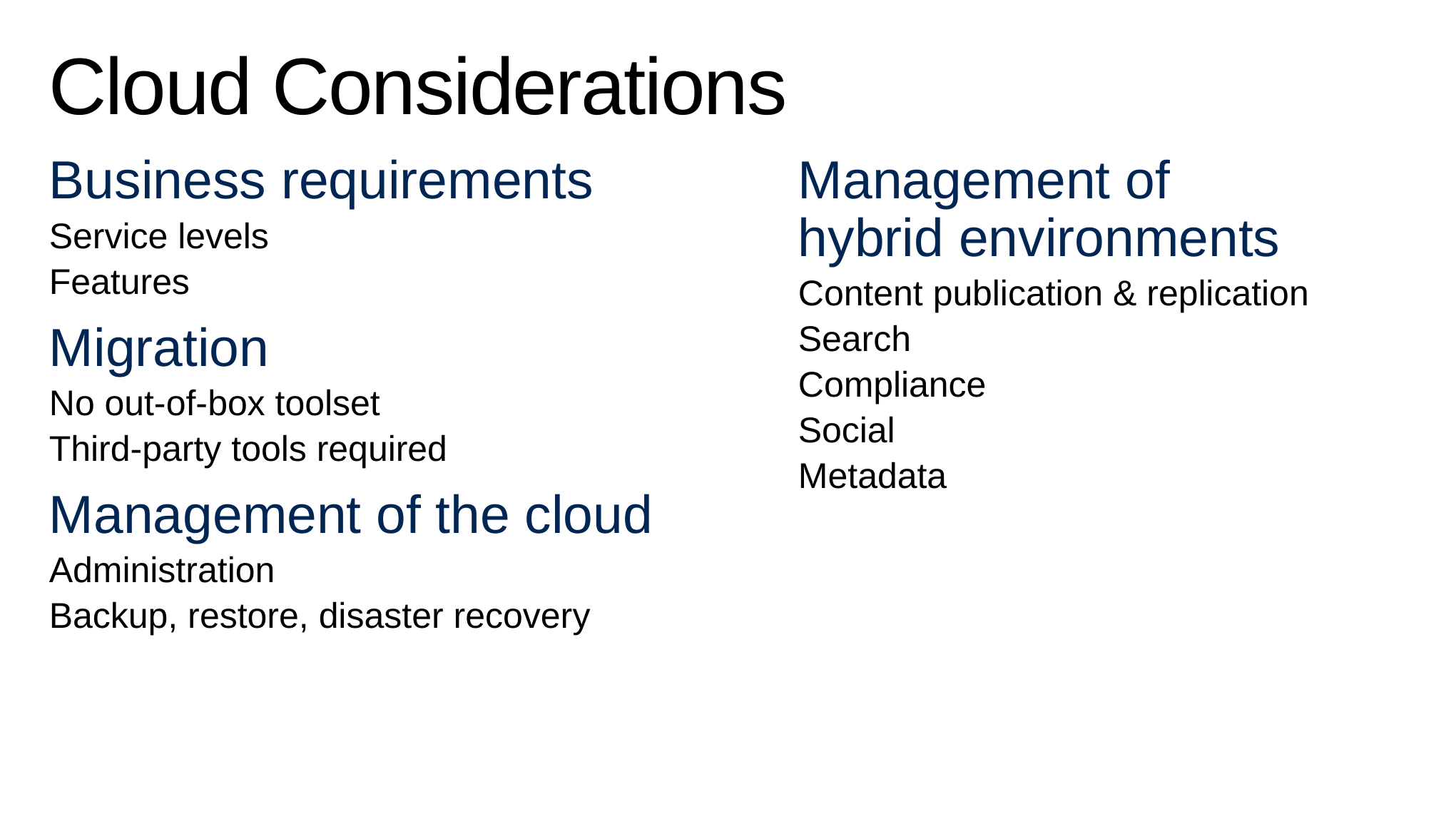

# Cloud Considerations
Business requirements
Service levels
Features
Migration
No out-of-box toolset
Third-party tools required
Management of the cloud
Administration
Backup, restore, disaster recovery

Management of
hybrid environments
Content publication & replication
Search
Compliance
Social
Metadata